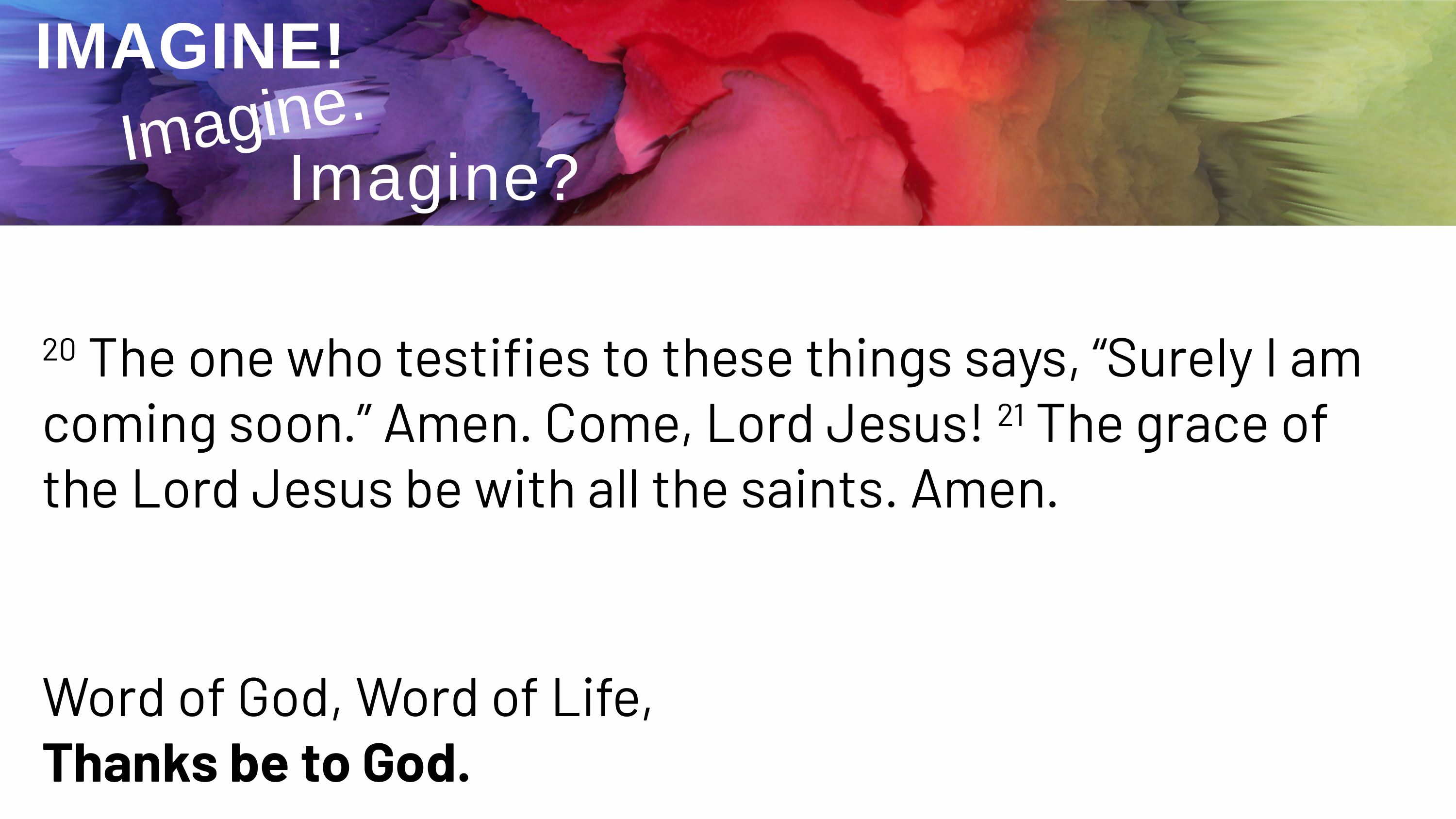

Imagine...
IMAGINE!

Imagine?
20 The one who testifies to these things says, “Surely I am coming soon.” Amen. Come, Lord Jesus! 21 The grace of the Lord Jesus be with all the saints. Amen.

Word of God, Word of Life,
Thanks be to God.